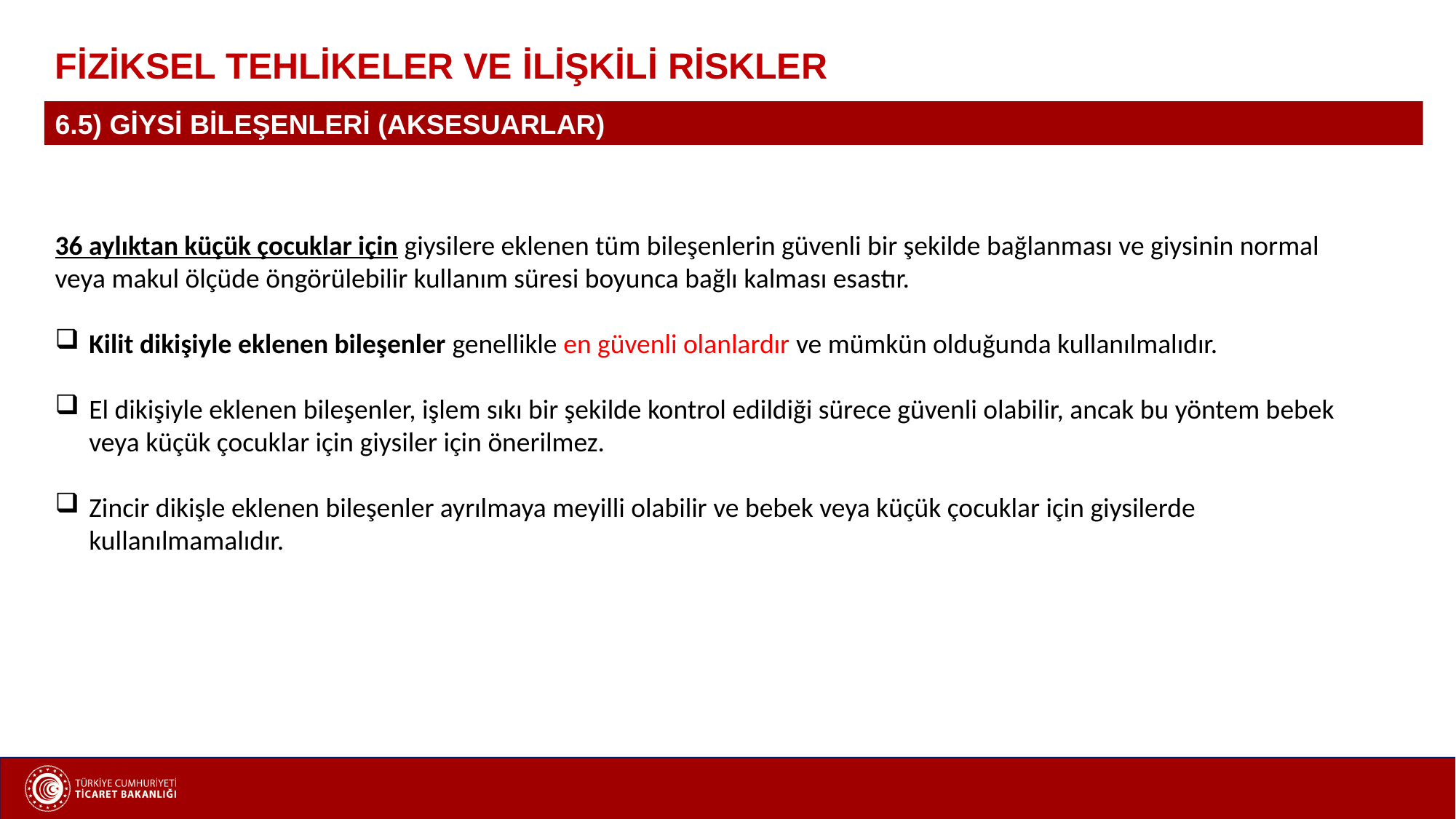

FİZİKSEL TEHLİKELER VE İLİŞKİLİ RİSKLER
6.5) GİYSİ BİLEŞENLERİ (AKSESUARLAR)
36 aylıktan küçük çocuklar için giysilere eklenen tüm bileşenlerin güvenli bir şekilde bağlanması ve giysinin normal veya makul ölçüde öngörülebilir kullanım süresi boyunca bağlı kalması esastır.

Kilit dikişiyle eklenen bileşenler genellikle en güvenli olanlardır ve mümkün olduğunda kullanılmalıdır.

El dikişiyle eklenen bileşenler, işlem sıkı bir şekilde kontrol edildiği sürece güvenli olabilir, ancak bu yöntem bebek veya küçük çocuklar için giysiler için önerilmez.

Zincir dikişle eklenen bileşenler ayrılmaya meyilli olabilir ve bebek veya küçük çocuklar için giysilerde kullanılmamalıdır.